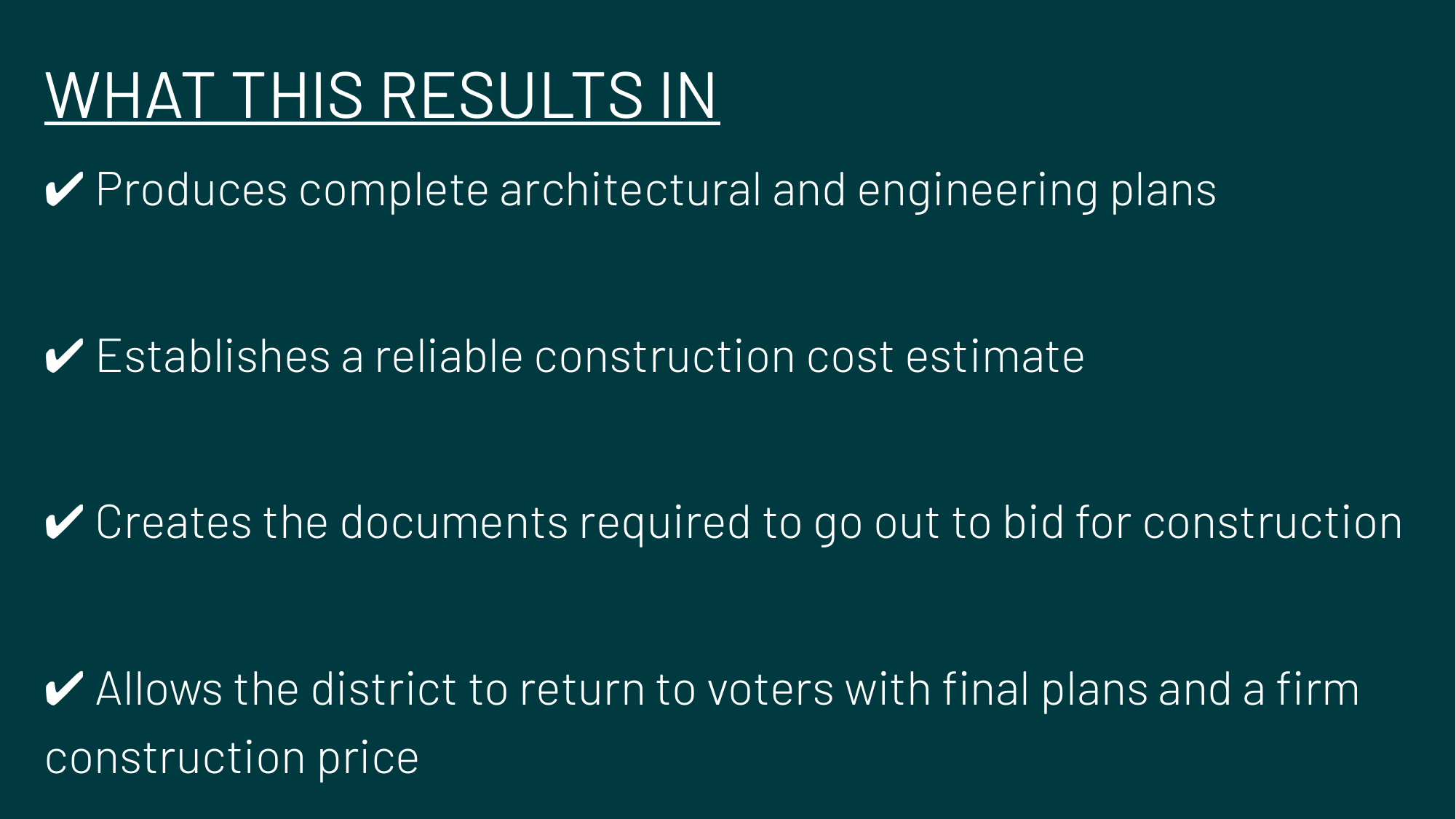

WHAT THIS RESULTS IN
✔ Produces complete architectural and engineering plans

✔ Establishes a reliable construction cost estimate

✔ Creates the documents required to go out to bid for construction

✔ Allows the district to return to voters with final plans and a firm   construction price